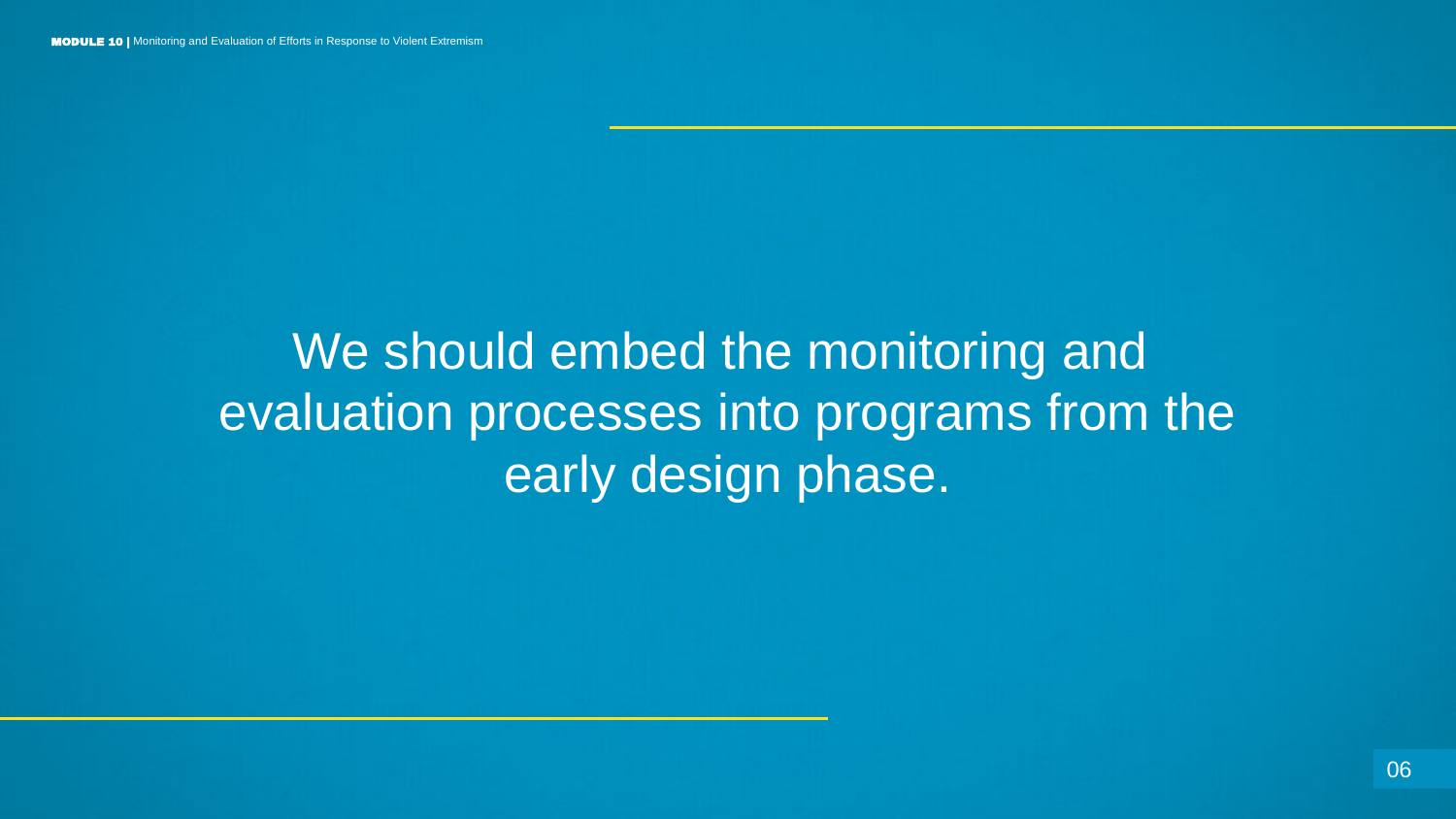

MODULE 10 | Monitoring and Evaluation of Efforts in Response to Violent Extremism
We should embed the monitoring and
evaluation processes into programs from the early design phase.

06